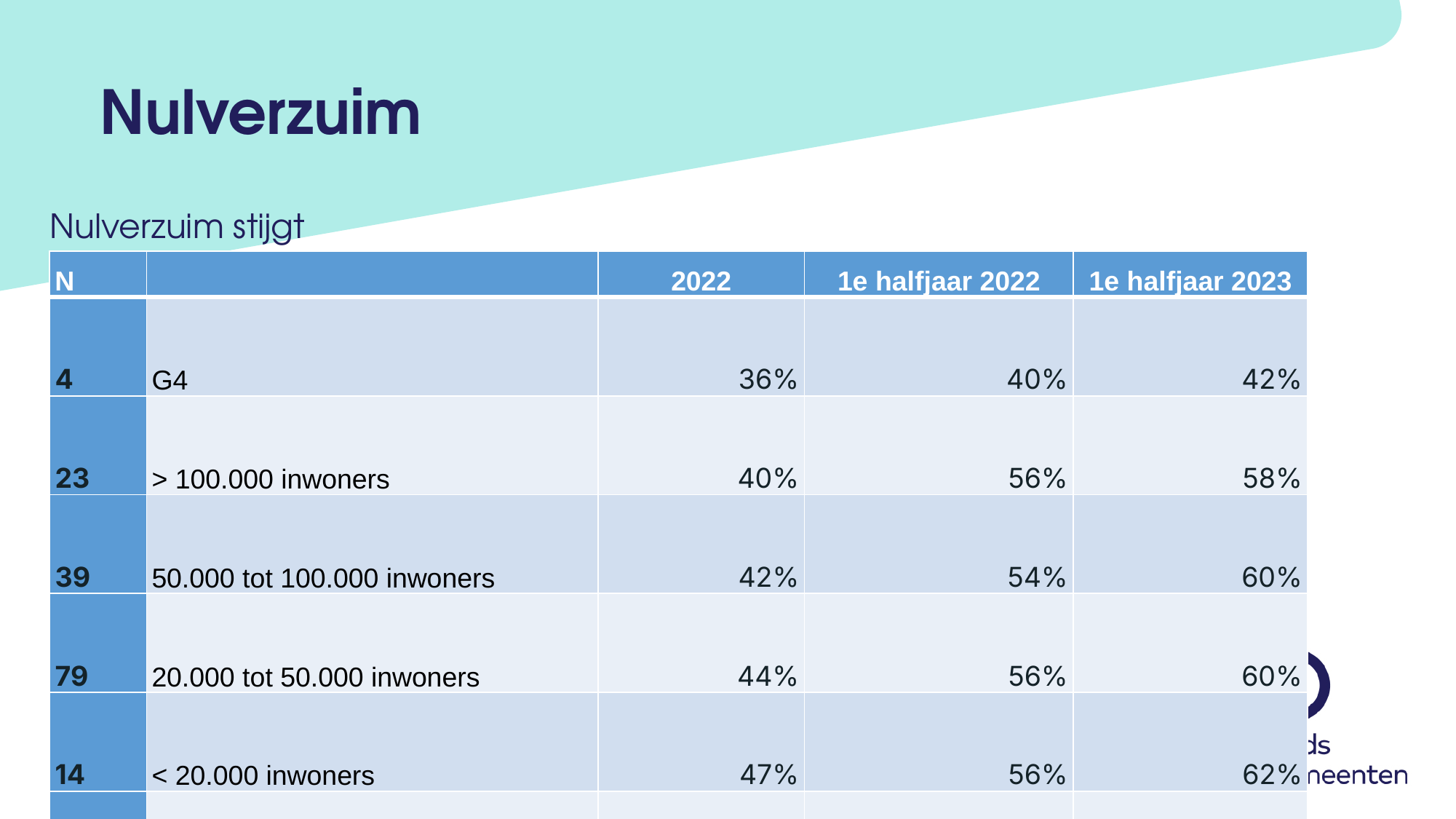

# Nulverzuim
Nulverzuim stijgt
| N |  | 2022 | 1e halfjaar 2022 | 1e halfjaar 2023 |
| --- | --- | --- | --- | --- |
| 4 | G4 | 36% | 40% | 42% |
| 23 | > 100.000 inwoners | 40% | 56% | 58% |
| 39 | 50.000 tot 100.000 inwoners | 42% | 54% | 60% |
| 79 | 20.000 tot 50.000 inwoners | 44% | 56% | 60% |
| 14 | < 20.000 inwoners | 47% | 56% | 62% |
|  |  |  |  |  |
| 159 | Alle gemeenten | 40% | 55% | 60% |
6